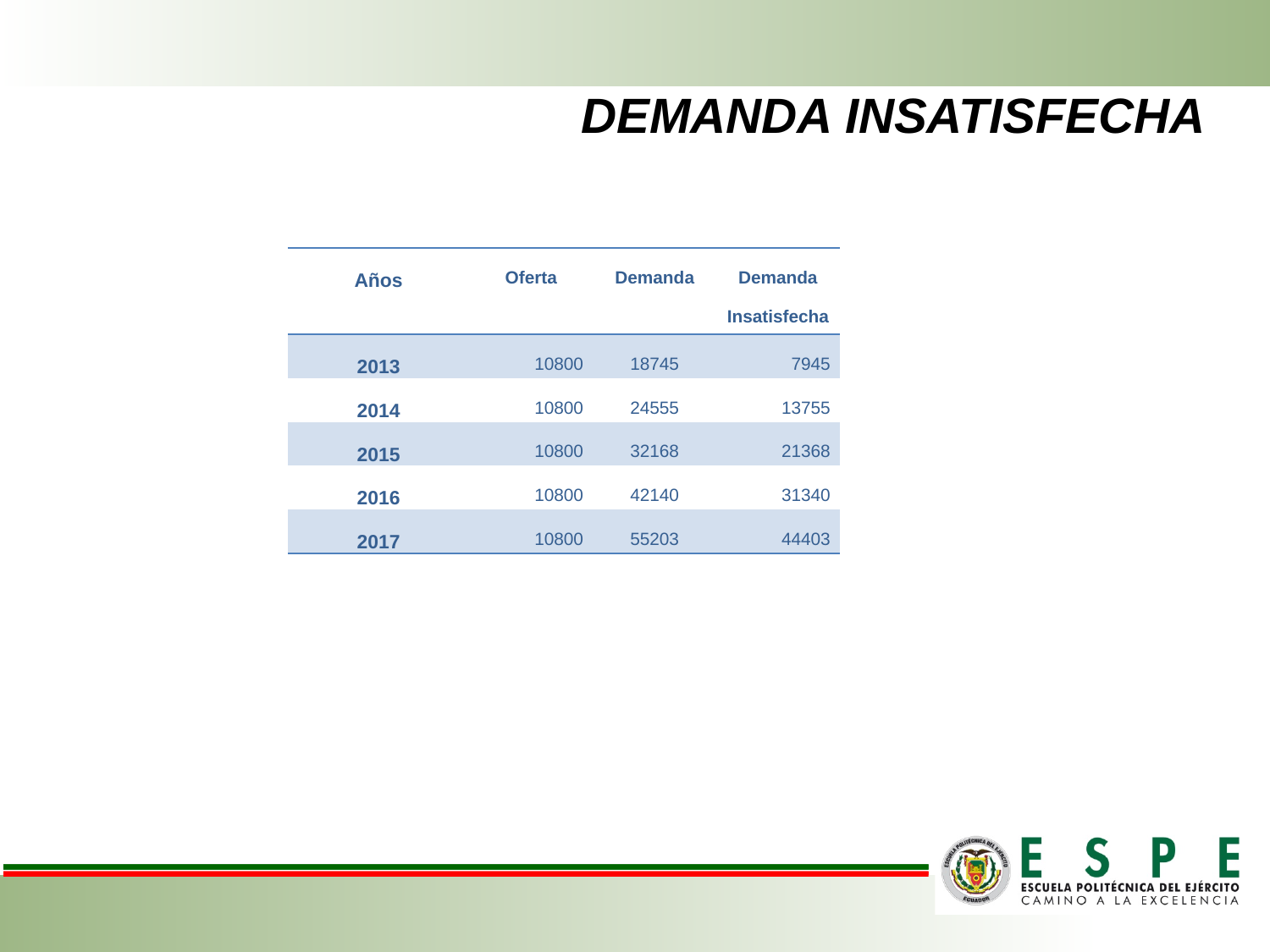

# DEMANDA INSATISFECHA
| Años | Oferta | Demanda | Demanda Insatisfecha |
| --- | --- | --- | --- |
| 2013 | 10800 | 18745 | 7945 |
| 2014 | 10800 | 24555 | 13755 |
| 2015 | 10800 | 32168 | 21368 |
| 2016 | 10800 | 42140 | 31340 |
| 2017 | 10800 | 55203 | 44403 |